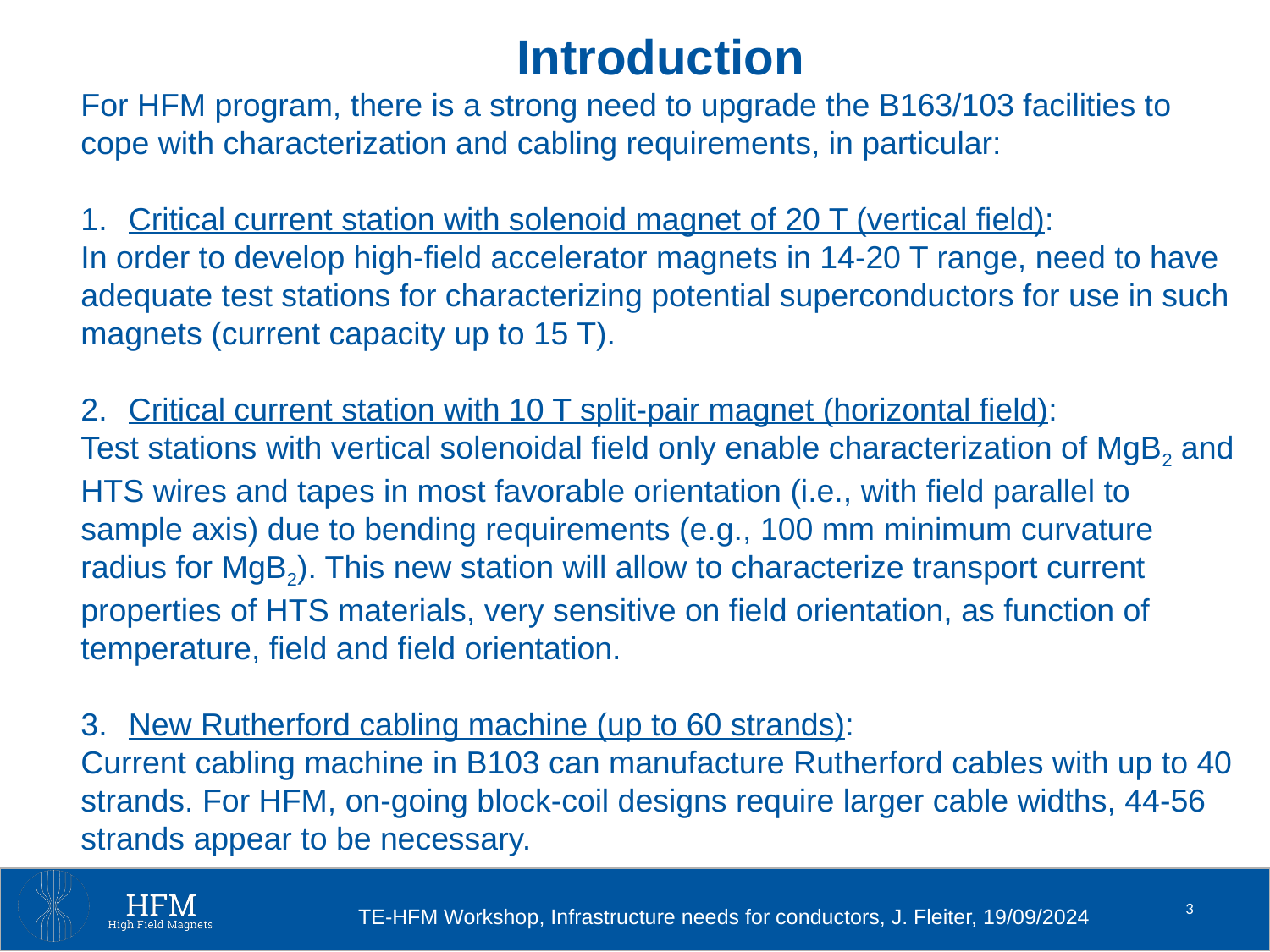

Introduction
For HFM program, there is a strong need to upgrade the B163/103 facilities to cope with characterization and cabling requirements, in particular:

Critical current station with solenoid magnet of 20 T (vertical field):
In order to develop high-field accelerator magnets in 14-20 T range, need to have adequate test stations for characterizing potential superconductors for use in such magnets (current capacity up to 15 T).

Critical current station with 10 T split-pair magnet (horizontal field):
Test stations with vertical solenoidal field only enable characterization of MgB2 and HTS wires and tapes in most favorable orientation (i.e., with field parallel to sample axis) due to bending requirements (e.g., 100 mm minimum curvature radius for MgB2). This new station will allow to characterize transport current properties of HTS materials, very sensitive on field orientation, as function of temperature, field and field orientation.

New Rutherford cabling machine (up to 60 strands):
Current cabling machine in B103 can manufacture Rutherford cables with up to 40 strands. For HFM, on-going block-coil designs require larger cable widths, 44-56 strands appear to be necessary.

3
TE-HFM Workshop, Infrastructure needs for conductors, J. Fleiter, 19/09/2024